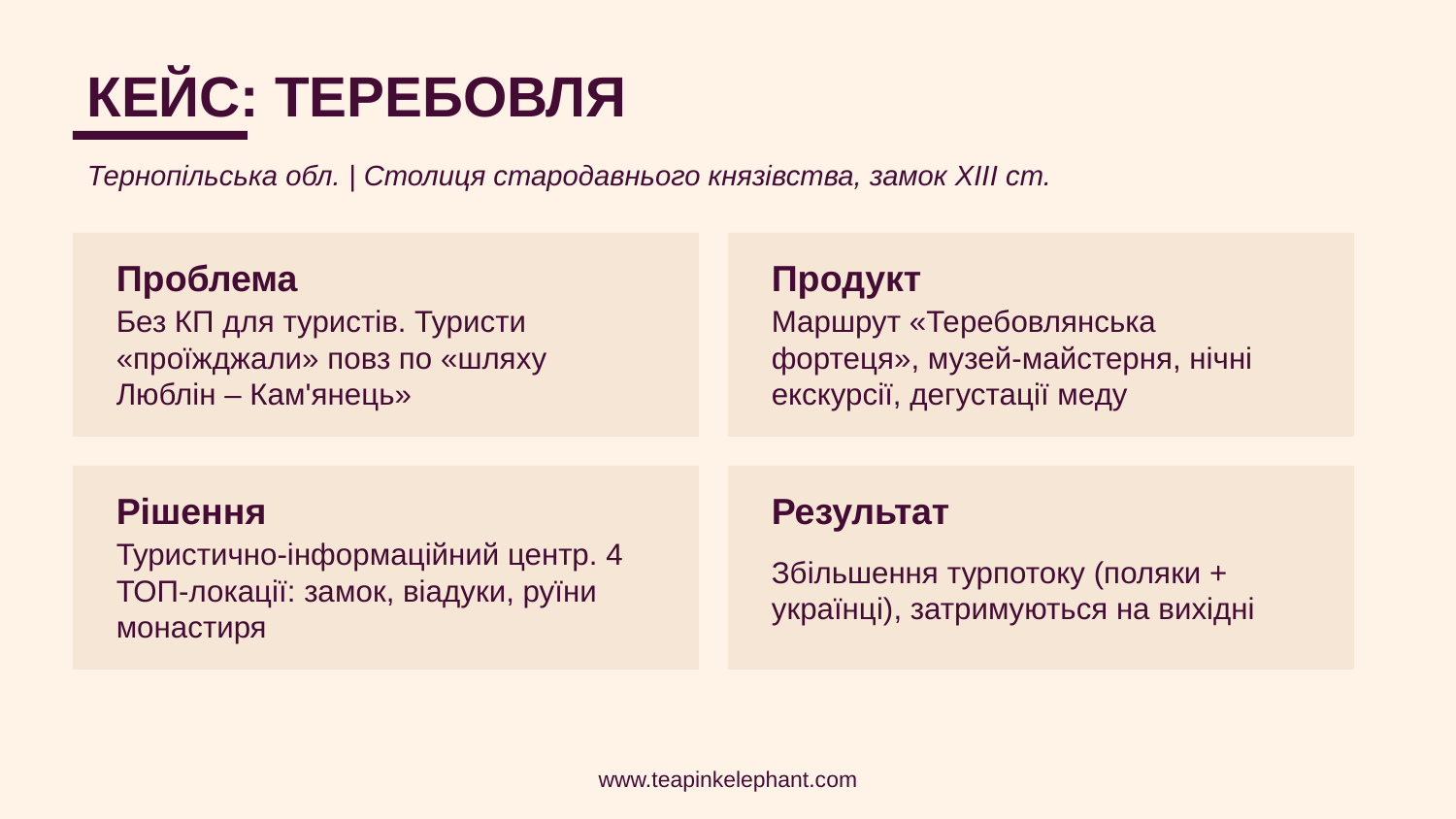

КЕЙС: ТЕРЕБОВЛЯ

Тернопільська обл. | Столиця стародавнього князівства, замок XIII ст.

Проблема
Продукт
Без КП для туристів. Туристи «проїжджали» повз по «шляху Люблін – Кам'янець»
Маршрут «Теребовлянська фортеця», музей-майстерня, нічні екскурсії, дегустації меду

Рішення
Результат
Туристично-інформаційний центр. 4 ТОП-локації: замок, віадуки, руїни монастиря
Збільшення турпотоку (поляки + українці), затримуються на вихідні
www.teapinkelephant.com